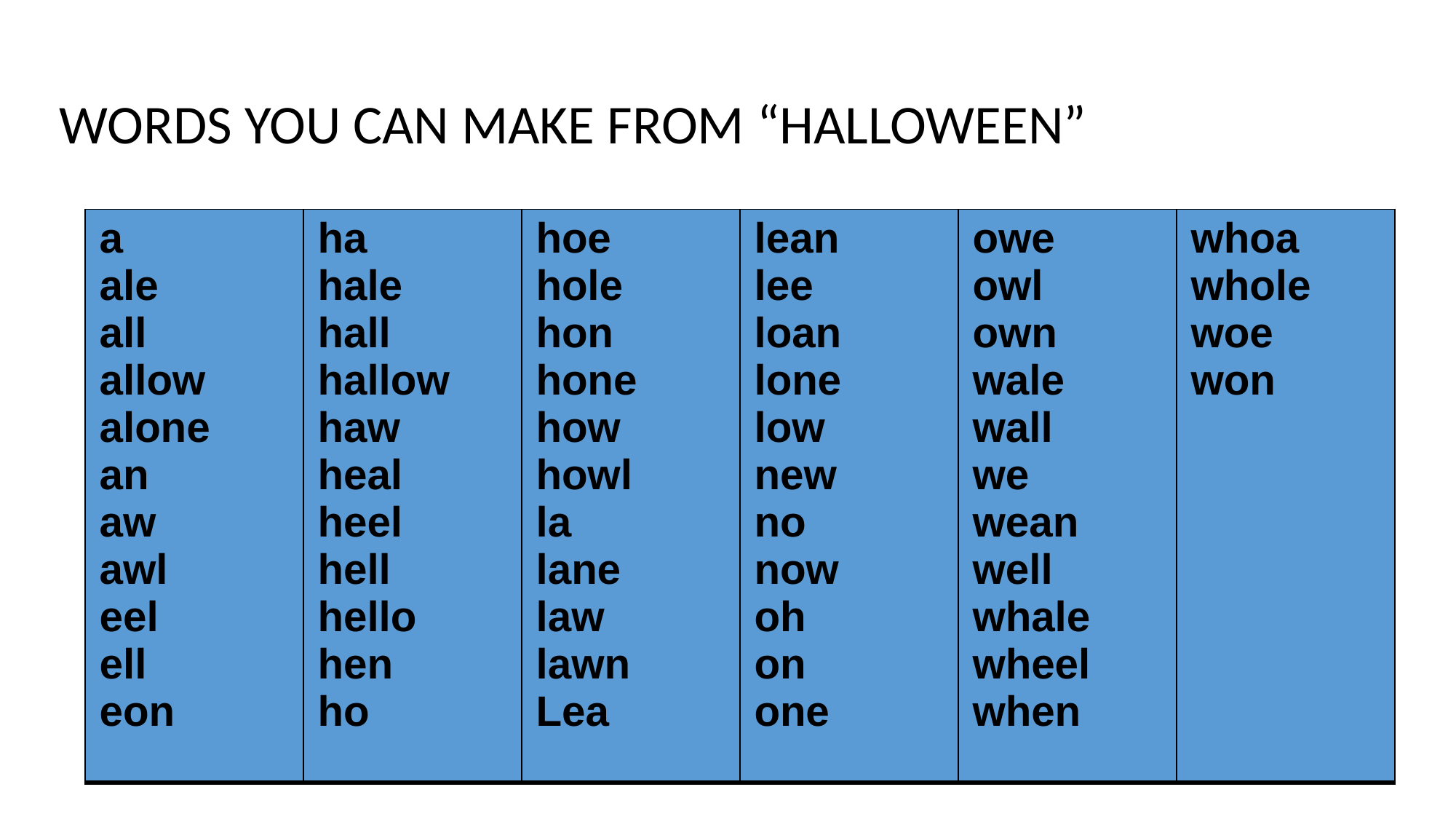

# WORDS YOU CAN MAKE FROM “HALLOWEEN”
| a ale all allow alone an aw awl eel ell eon | ha hale hall hallow haw heal heel hell hello hen ho | hoe hole hon hone how howl la lane law lawn Lea | lean lee loan lone low new no now oh on one | owe owl own wale wall we wean well whale wheel when | whoa whole woe won |
| --- | --- | --- | --- | --- | --- |